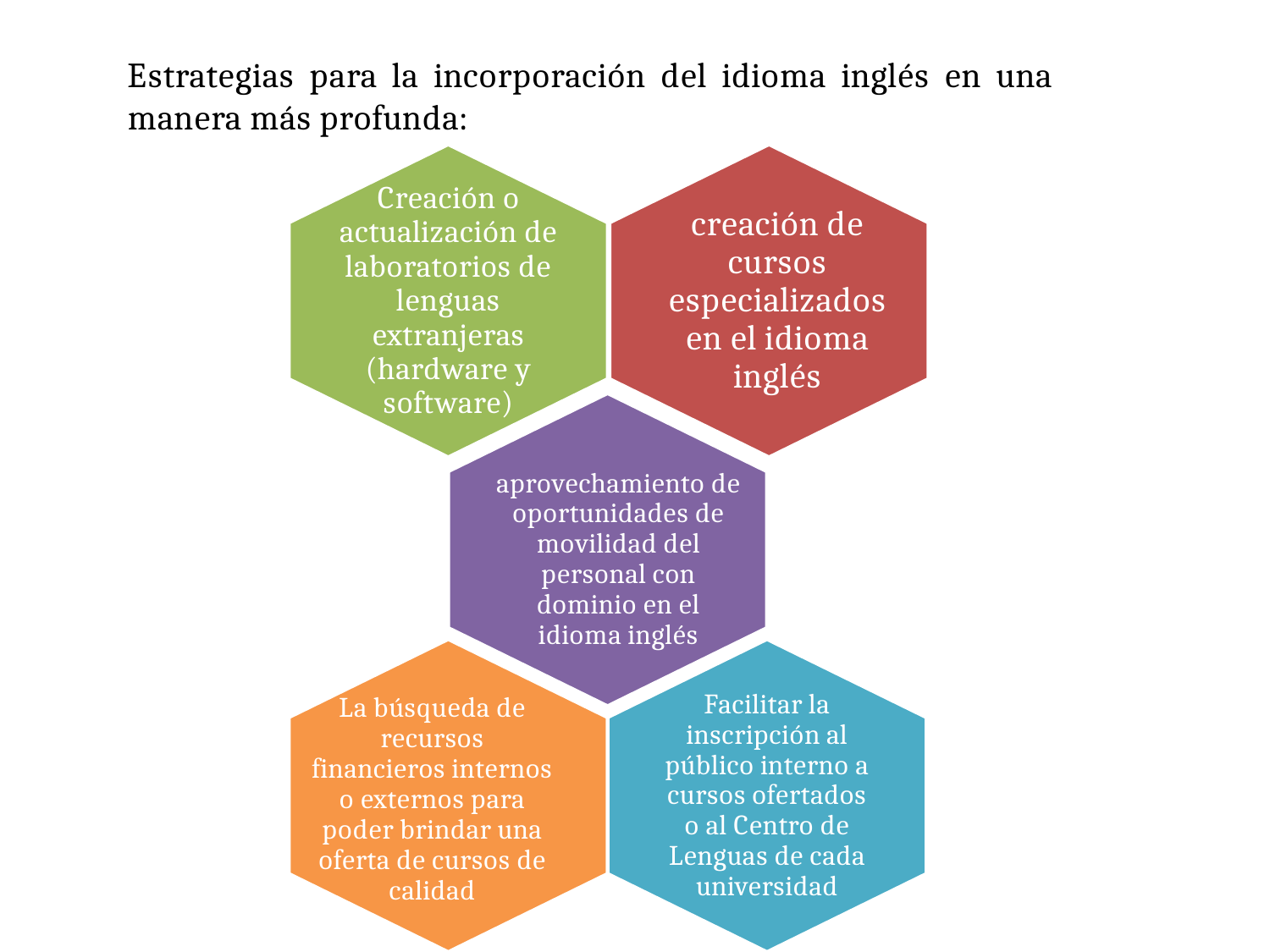

Estrategias para la incorporación del idioma inglés en una manera más profunda:

Creación o actualización de laboratorios de lenguas extranjeras (hardware y software)

creación de cursos especializados en el idioma inglés

aprovechamiento de oportunidades de movilidad del personal con dominio en el idioma inglés

La búsqueda de recursos financieros internos o externos para poder brindar una oferta de cursos de calidad

Facilitar la inscripción al público interno a cursos ofertados o al Centro de Lenguas de cada universidad